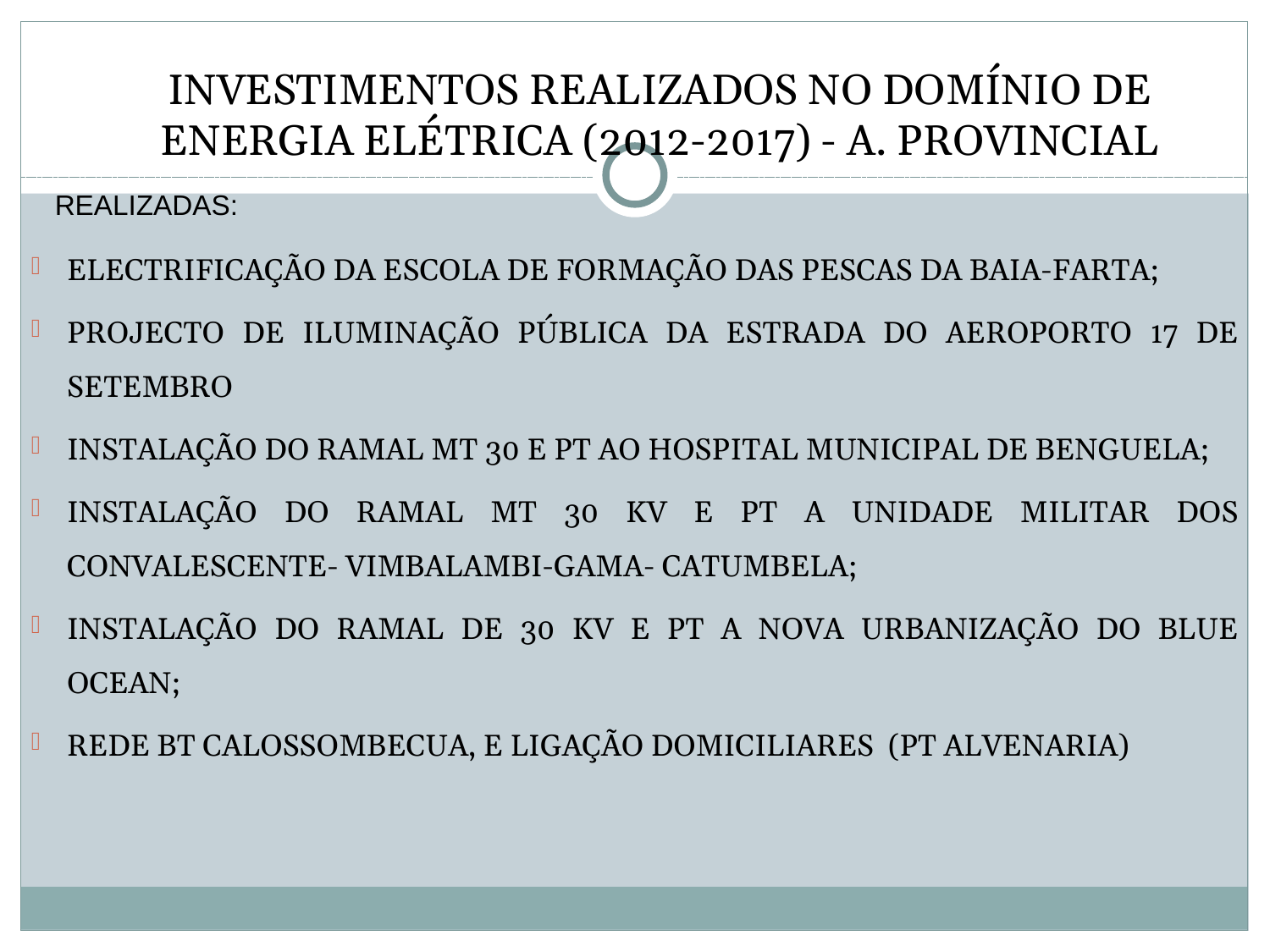

Investimentos Realizados no Domínio de Energia Elétrica (2012-2017) - A. provincial
23
Realizadas:
Electrificação da escola de formação das pescas da Baia-Farta;
Projecto de iluminação pública da estrada do aeroporto 17 de setembro
Instalação do ramal mt 30 e pt ao Hospital Municipal de Benguela;
Instalação do ramal MT 30 KV e PT a unidade militar dos convalescente- Vimbalambi-Gama- Catumbela;
Instalação do ramal de 30 KV e PT a nova Urbanização do Blue Ocean;
Rede BT Calossombecua, e ligação domiciliares  (PT alvenaria)